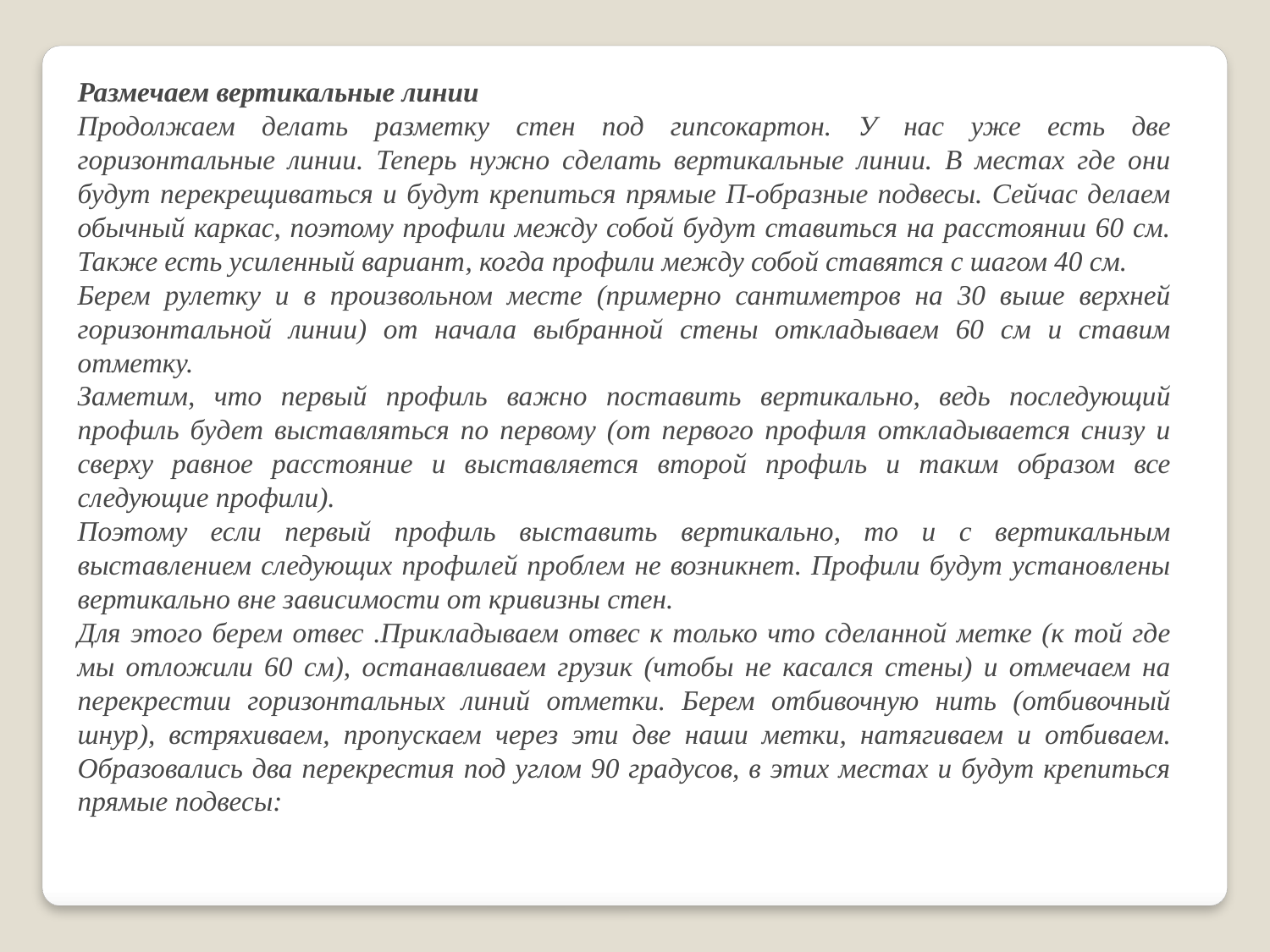

Размечаем вертикальные линии
Продолжаем делать разметку стен под гипсокартон. У нас уже есть две горизонтальные линии. Теперь нужно сделать вертикальные линии. В местах где они будут перекрещиваться и будут крепиться прямые П-образные подвесы. Сейчас делаем обычный каркас, поэтому профили между собой будут ставиться на расстоянии 60 см. Также есть усиленный вариант, когда профили между собой ставятся с шагом 40 см.
Берем рулетку и в произвольном месте (примерно сантиметров на 30 выше верхней горизонтальной линии) от начала выбранной стены откладываем 60 см и ставим отметку.
Заметим, что первый профиль важно поставить вертикально, ведь последующий профиль будет выставляться по первому (от первого профиля откладывается снизу и сверху равное расстояние и выставляется второй профиль и таким образом все следующие профили).
Поэтому если первый профиль выставить вертикально, то и с вертикальным выставлением следующих профилей проблем не возникнет. Профили будут установлены вертикально вне зависимости от кривизны стен.
Для этого берем отвес .Прикладываем отвес к только что сделанной метке (к той где мы отложили 60 см), останавливаем грузик (чтобы не касался стены) и отмечаем на перекрестии горизонтальных линий отметки. Берем отбивочную нить (отбивочный шнур), встряхиваем, пропускаем через эти две наши метки, натягиваем и отбиваем. Образовались два перекрестия под углом 90 градусов, в этих местах и будут крепиться прямые подвесы: